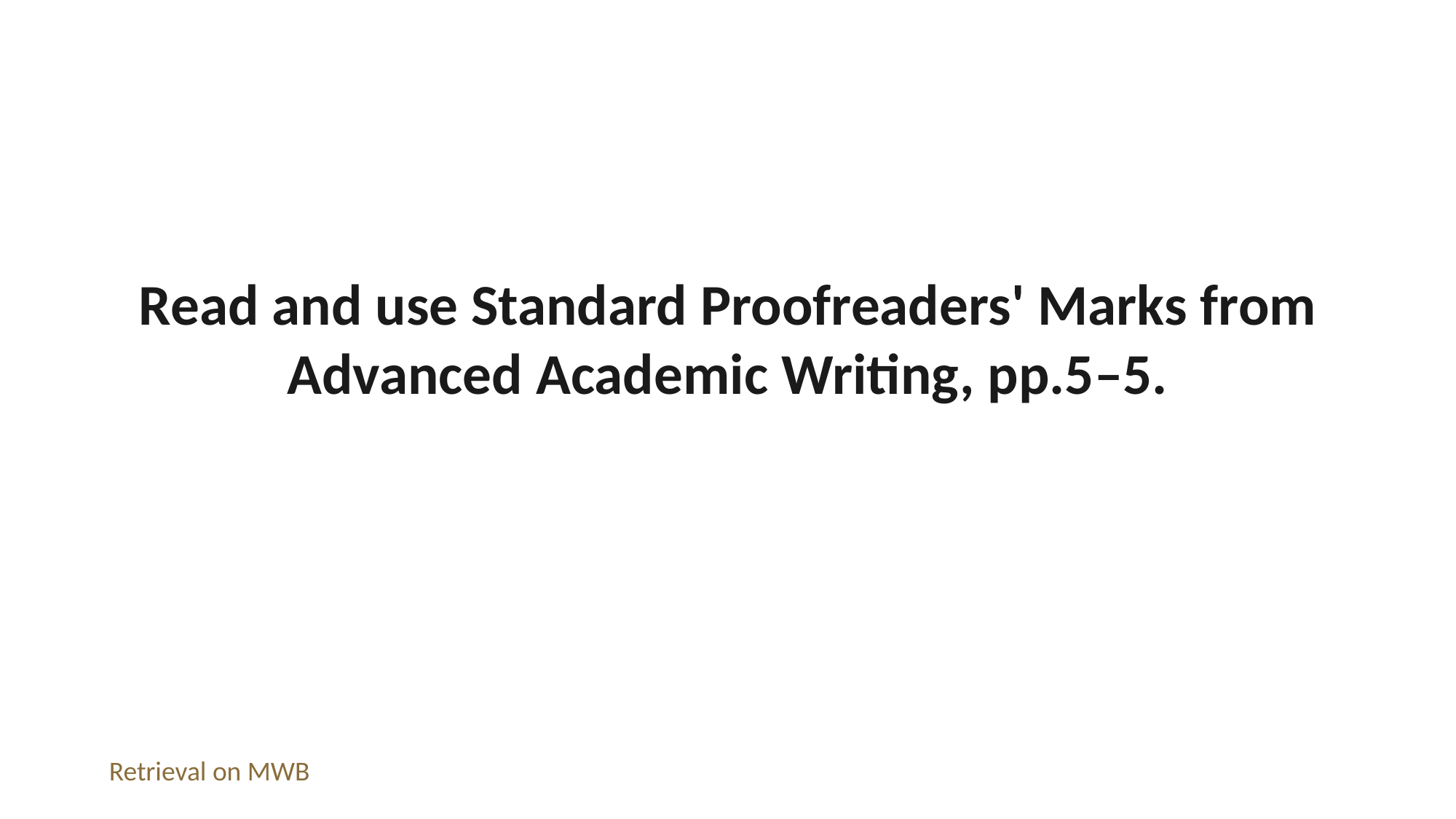

Read and use Standard Proofreaders' Marks from Advanced Academic Writing, pp.5–5.
Retrieval on MWB